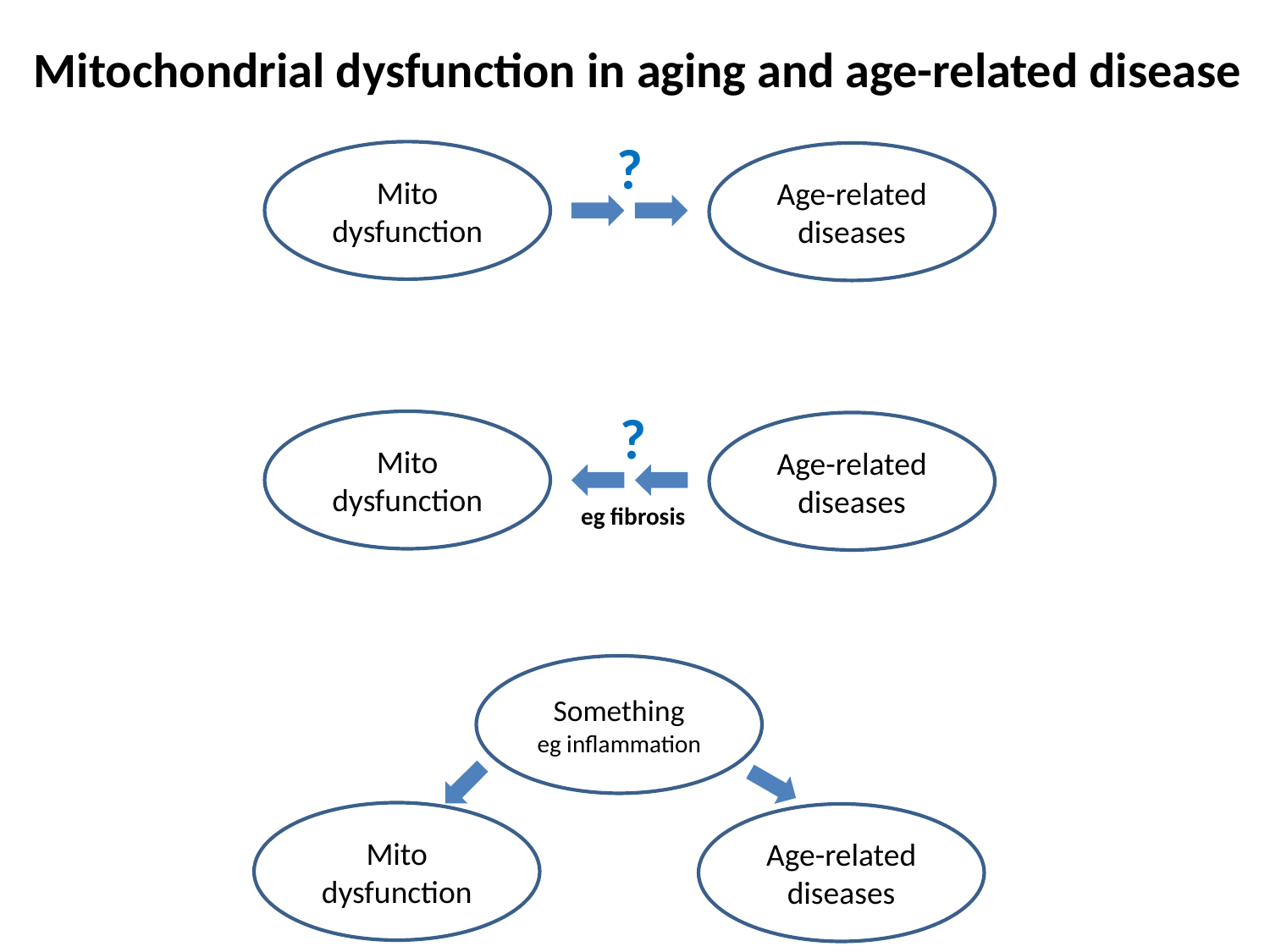

# Mitochondrial dysfunction in aging and age-related disease
?
Mito dysfunction
Age-related
diseases

?

eg fibrosis
Mito dysfunction
Age-related
diseases

Something
eg inflammation

Mito dysfunction
Age-related
diseases